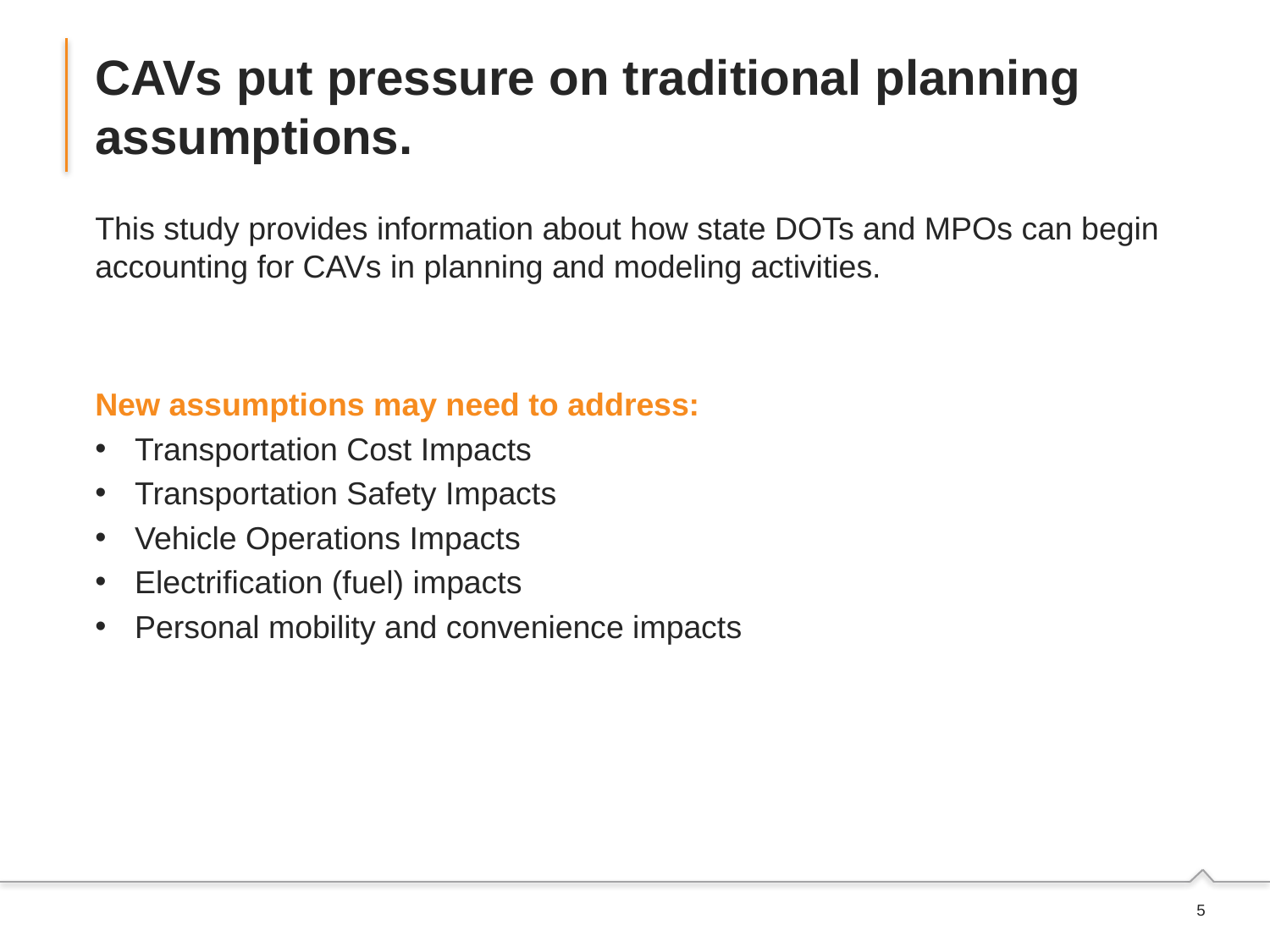

# CAVs put pressure on traditional planning assumptions.
This study provides information about how state DOTs and MPOs can begin accounting for CAVs in planning and modeling activities.
New assumptions may need to address:
Transportation Cost Impacts
Transportation Safety Impacts
Vehicle Operations Impacts
Electrification (fuel) impacts
Personal mobility and convenience impacts